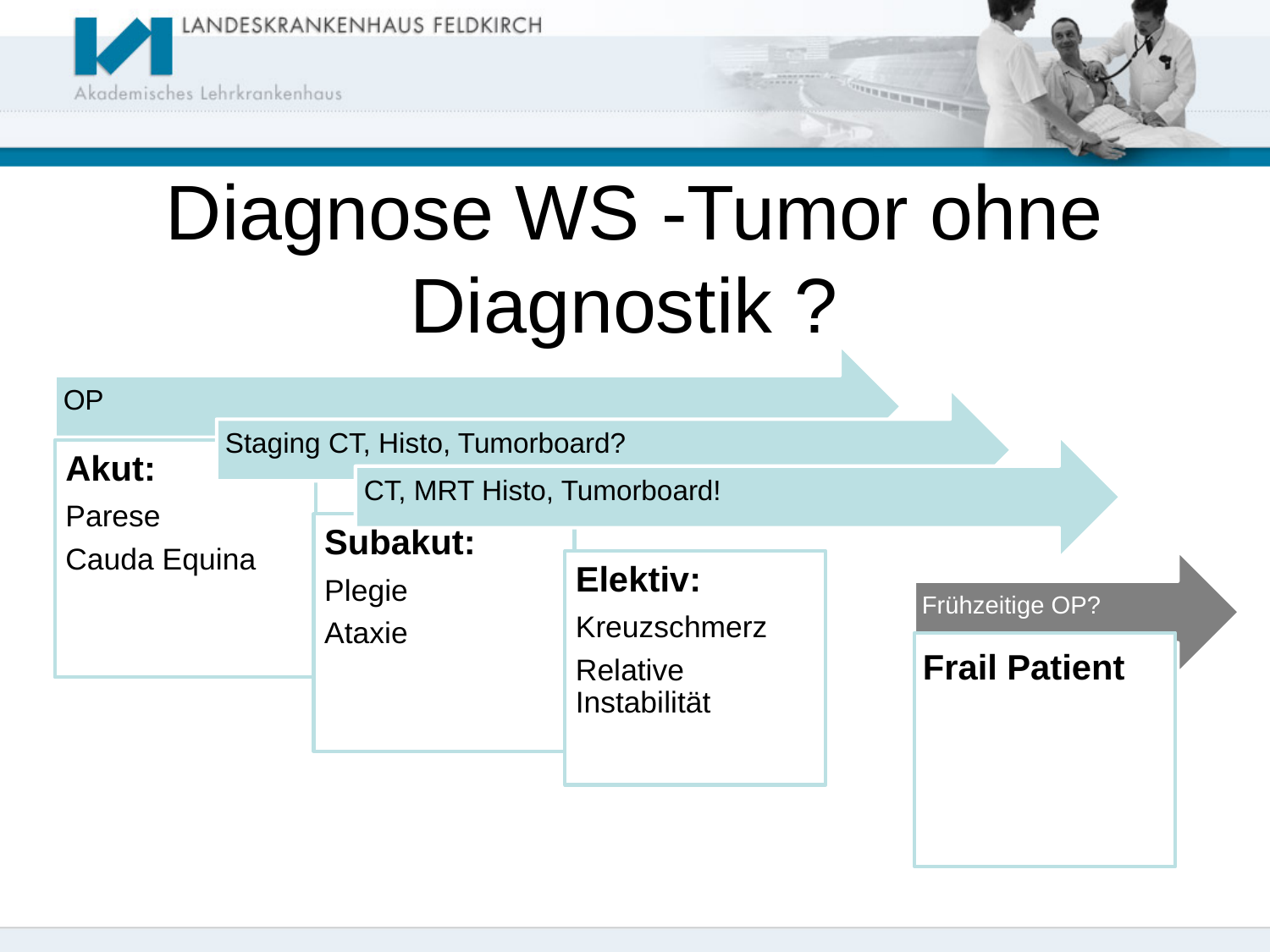

# Diagnose WS -Tumor ohne Diagnostik ?
OP
Akut:
Parese
Cauda Equina
Staging CT, Histo, Tumorboard?
Subakut:
Plegie
Ataxie
CT, MRT Histo, Tumorboard!
Elektiv:
Kreuzschmerz
Relative Instabilität

Frühzeitige OP?

Frail Patient